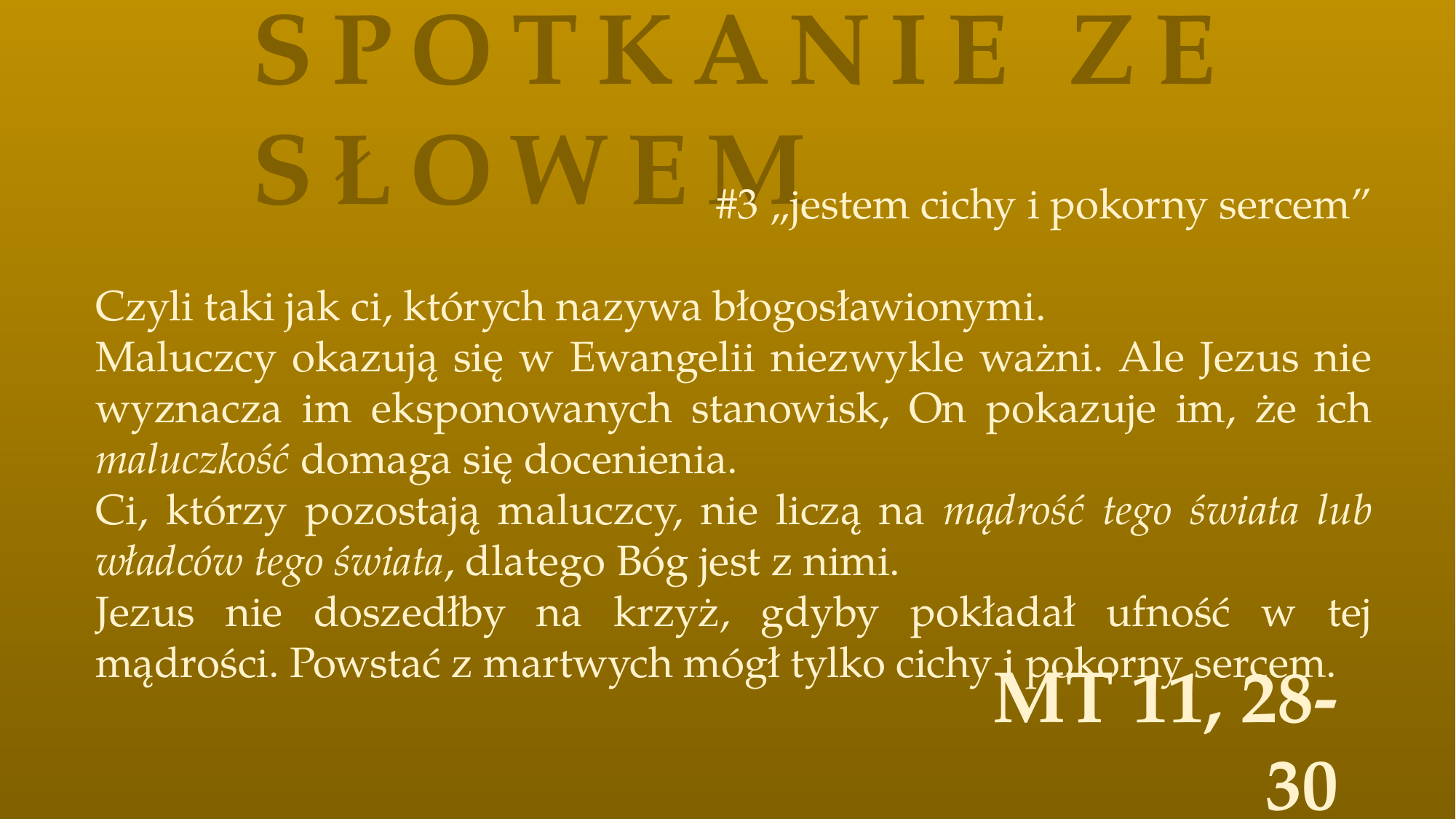

Spotkanie ze Słowem
#3 „jestem cichy i pokorny sercem”

Czyli taki jak ci, których nazywa błogosławionymi.
Maluczcy okazują się w Ewangelii niezwykle ważni. Ale Jezus nie wyznacza im eksponowanych stanowisk, On pokazuje im, że ich maluczkość domaga się docenienia.
Ci, którzy pozostają maluczcy, nie liczą na mądrość tego świata lub władców tego świata, dlatego Bóg jest z nimi.
Jezus nie doszedłby na krzyż, gdyby pokładał ufność w tej mądrości. Powstać z martwych mógł tylko cichy i pokorny sercem.
Mt 11, 28-30